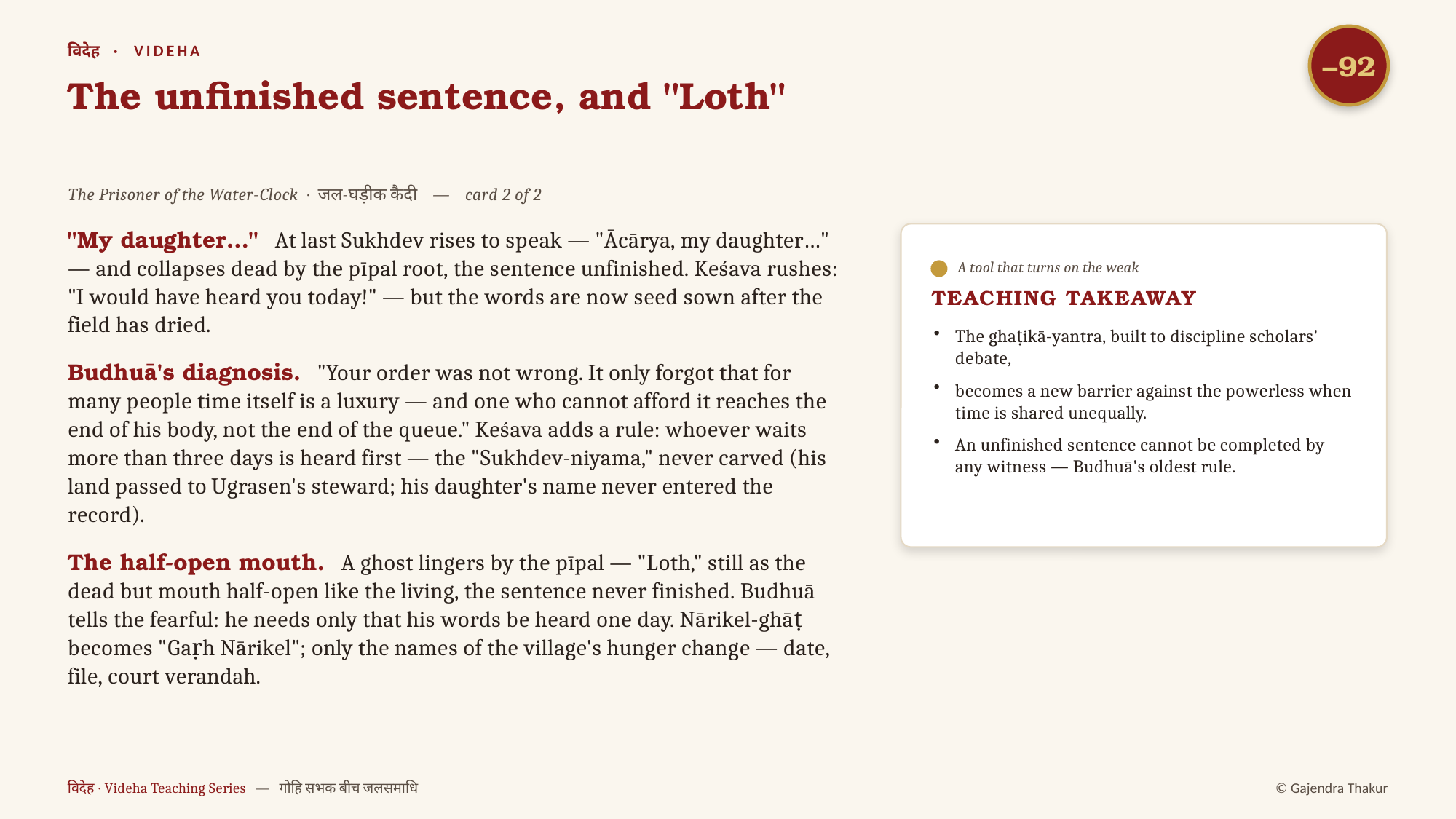

−92
विदेह  ·  VIDEHA
The unfinished sentence, and "Loth"
The Prisoner of the Water-Clock  ·  जल-घड़ीक कैदी    —    card 2 of 2
"My daughter…"  At last Sukhdev rises to speak — "Ācārya, my daughter…" — and collapses dead by the pīpal root, the sentence unfinished. Keśava rushes: "I would have heard you today!" — but the words are now seed sown after the field has dried.
Budhuā's diagnosis.  "Your order was not wrong. It only forgot that for many people time itself is a luxury — and one who cannot afford it reaches the end of his body, not the end of the queue." Keśava adds a rule: whoever waits more than three days is heard first — the "Sukhdev-niyama," never carved (his land passed to Ugrasen's steward; his daughter's name never entered the record).
The half-open mouth.  A ghost lingers by the pīpal — "Loth," still as the dead but mouth half-open like the living, the sentence never finished. Budhuā tells the fearful: he needs only that his words be heard one day. Nārikel-ghāṭ becomes "Gaṛh Nārikel"; only the names of the village's hunger change — date, file, court verandah.

A tool that turns on the weak

TEACHING TAKEAWAY
The ghaṭikā-yantra, built to discipline scholars' debate,
becomes a new barrier against the powerless when time is shared unequally.
An unfinished sentence cannot be completed by any witness — Budhuā's oldest rule.
विदेह · Videha Teaching Series   —   गोहि सभक बीच जलसमाधि
© Gajendra Thakur